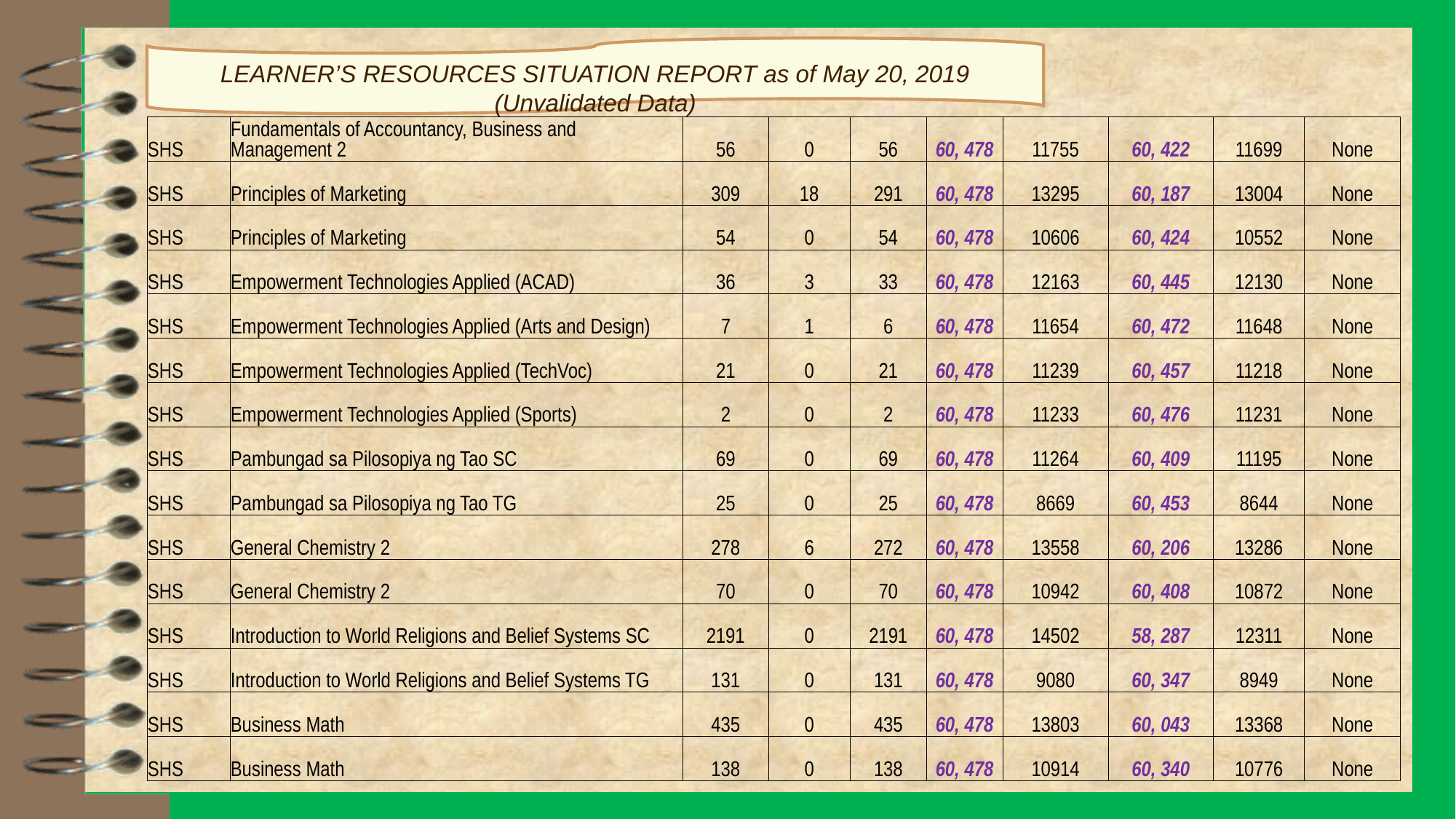

LEARNER’S RESOURCES SITUATION REPORT as of May 20, 2019 (Unvalidated Data)
| SHS | Fundamentals of Accountancy, Business and Management 2 | 56 | 0 | 56 | 60, 478 | 11755 | 60, 422 | 11699 | None |
| --- | --- | --- | --- | --- | --- | --- | --- | --- | --- |
| SHS | Principles of Marketing | 309 | 18 | 291 | 60, 478 | 13295 | 60, 187 | 13004 | None |
| SHS | Principles of Marketing | 54 | 0 | 54 | 60, 478 | 10606 | 60, 424 | 10552 | None |
| SHS | Empowerment Technologies Applied (ACAD) | 36 | 3 | 33 | 60, 478 | 12163 | 60, 445 | 12130 | None |
| SHS | Empowerment Technologies Applied (Arts and Design) | 7 | 1 | 6 | 60, 478 | 11654 | 60, 472 | 11648 | None |
| SHS | Empowerment Technologies Applied (TechVoc) | 21 | 0 | 21 | 60, 478 | 11239 | 60, 457 | 11218 | None |
| SHS | Empowerment Technologies Applied (Sports) | 2 | 0 | 2 | 60, 478 | 11233 | 60, 476 | 11231 | None |
| SHS | Pambungad sa Pilosopiya ng Tao SC | 69 | 0 | 69 | 60, 478 | 11264 | 60, 409 | 11195 | None |
| SHS | Pambungad sa Pilosopiya ng Tao TG | 25 | 0 | 25 | 60, 478 | 8669 | 60, 453 | 8644 | None |
| SHS | General Chemistry 2 | 278 | 6 | 272 | 60, 478 | 13558 | 60, 206 | 13286 | None |
| SHS | General Chemistry 2 | 70 | 0 | 70 | 60, 478 | 10942 | 60, 408 | 10872 | None |
| SHS | Introduction to World Religions and Belief Systems SC | 2191 | 0 | 2191 | 60, 478 | 14502 | 58, 287 | 12311 | None |
| SHS | Introduction to World Religions and Belief Systems TG | 131 | 0 | 131 | 60, 478 | 9080 | 60, 347 | 8949 | None |
| SHS | Business Math | 435 | 0 | 435 | 60, 478 | 13803 | 60, 043 | 13368 | None |
| SHS | Business Math | 138 | 0 | 138 | 60, 478 | 10914 | 60, 340 | 10776 | None |